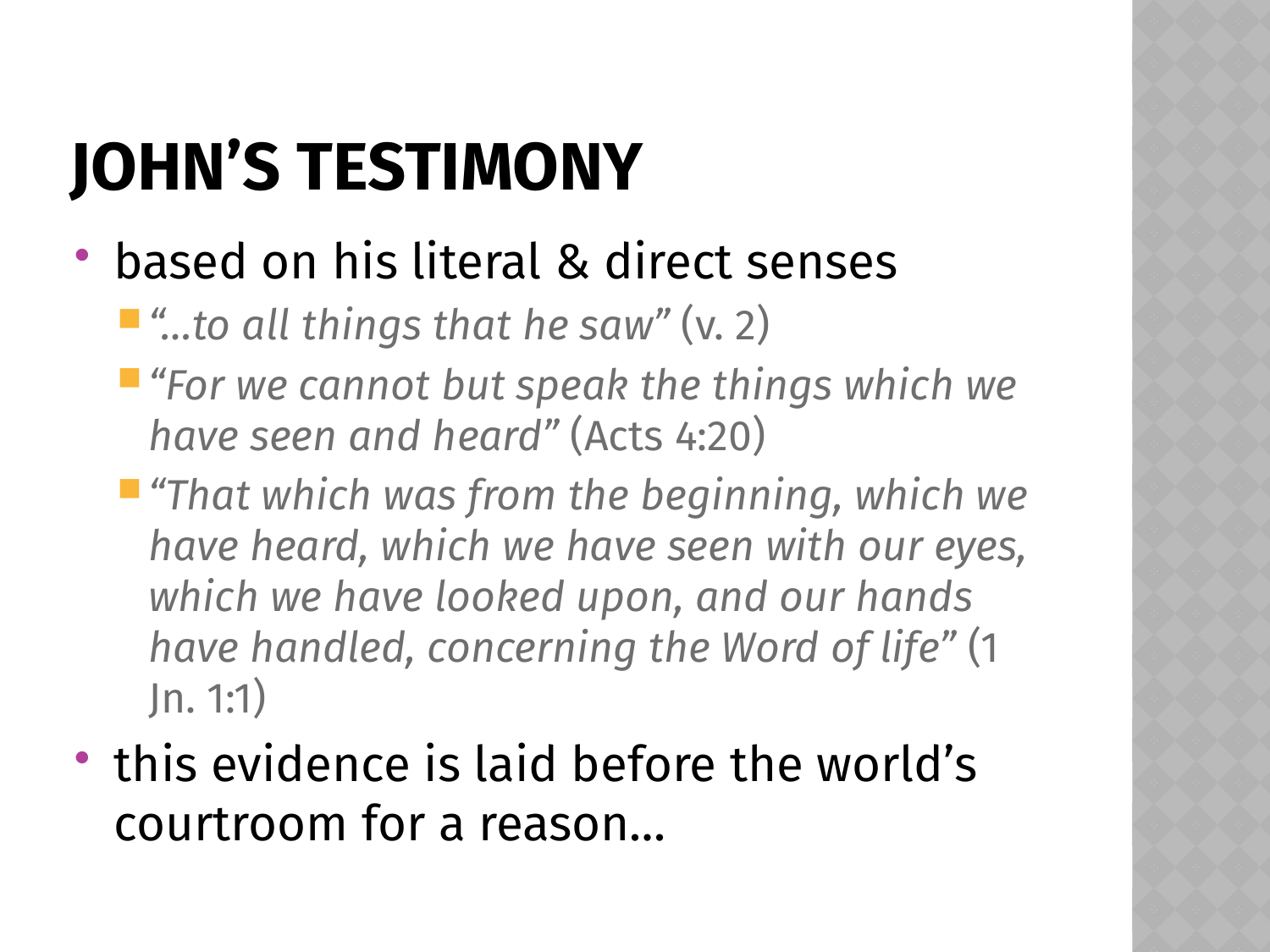

# John’s Testimony
based on his literal & direct senses
“…to all things that he saw” (v. 2)
“For we cannot but speak the things which we have seen and heard” (Acts 4:20)
“That which was from the beginning, which we have heard, which we have seen with our eyes, which we have looked upon, and our hands have handled, concerning the Word of life” (1 Jn. 1:1)
this evidence is laid before the world’s courtroom for a reason…